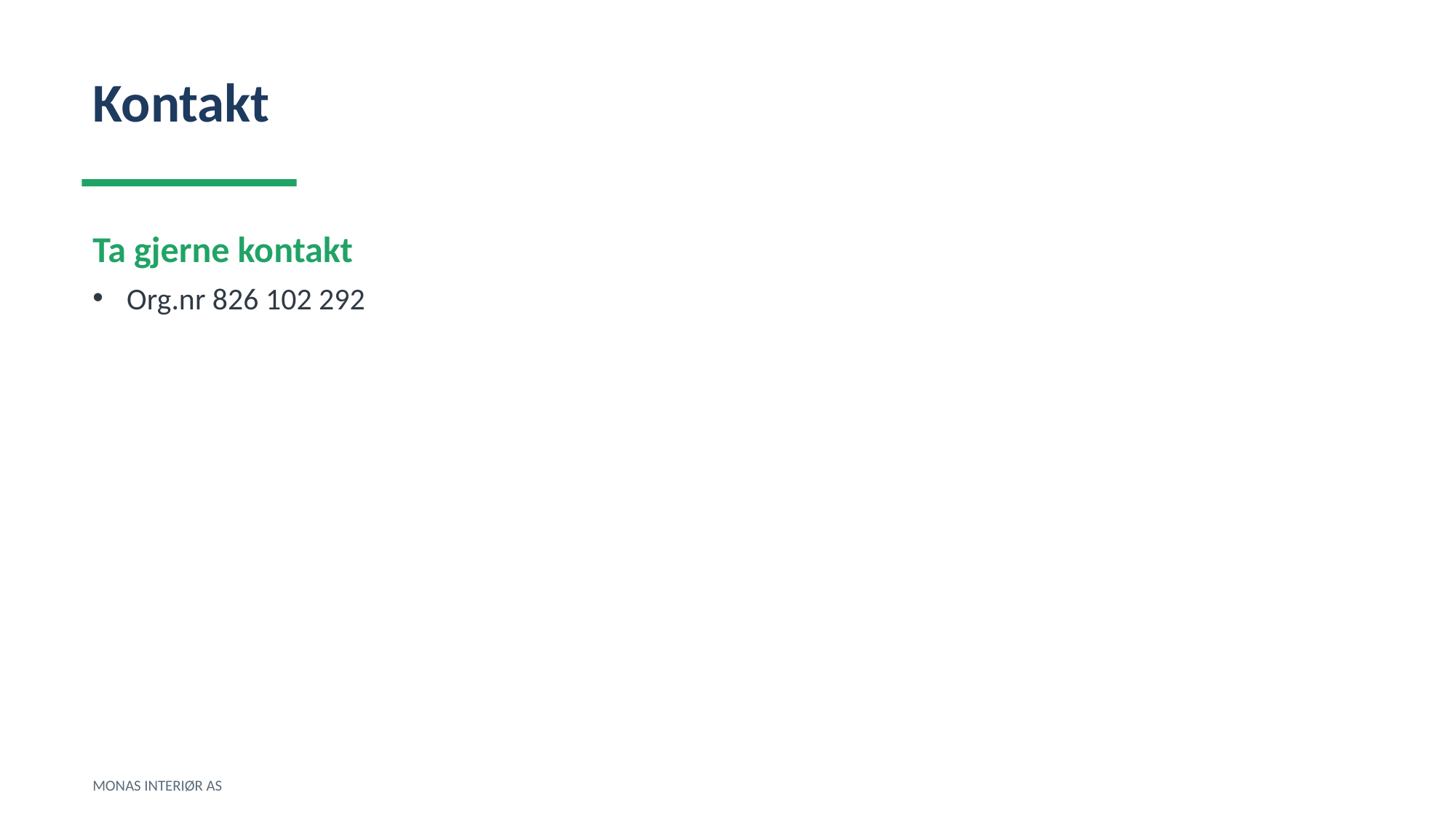

Kontakt

Ta gjerne kontakt
Org.nr 826 102 292
MONAS INTERIØR AS